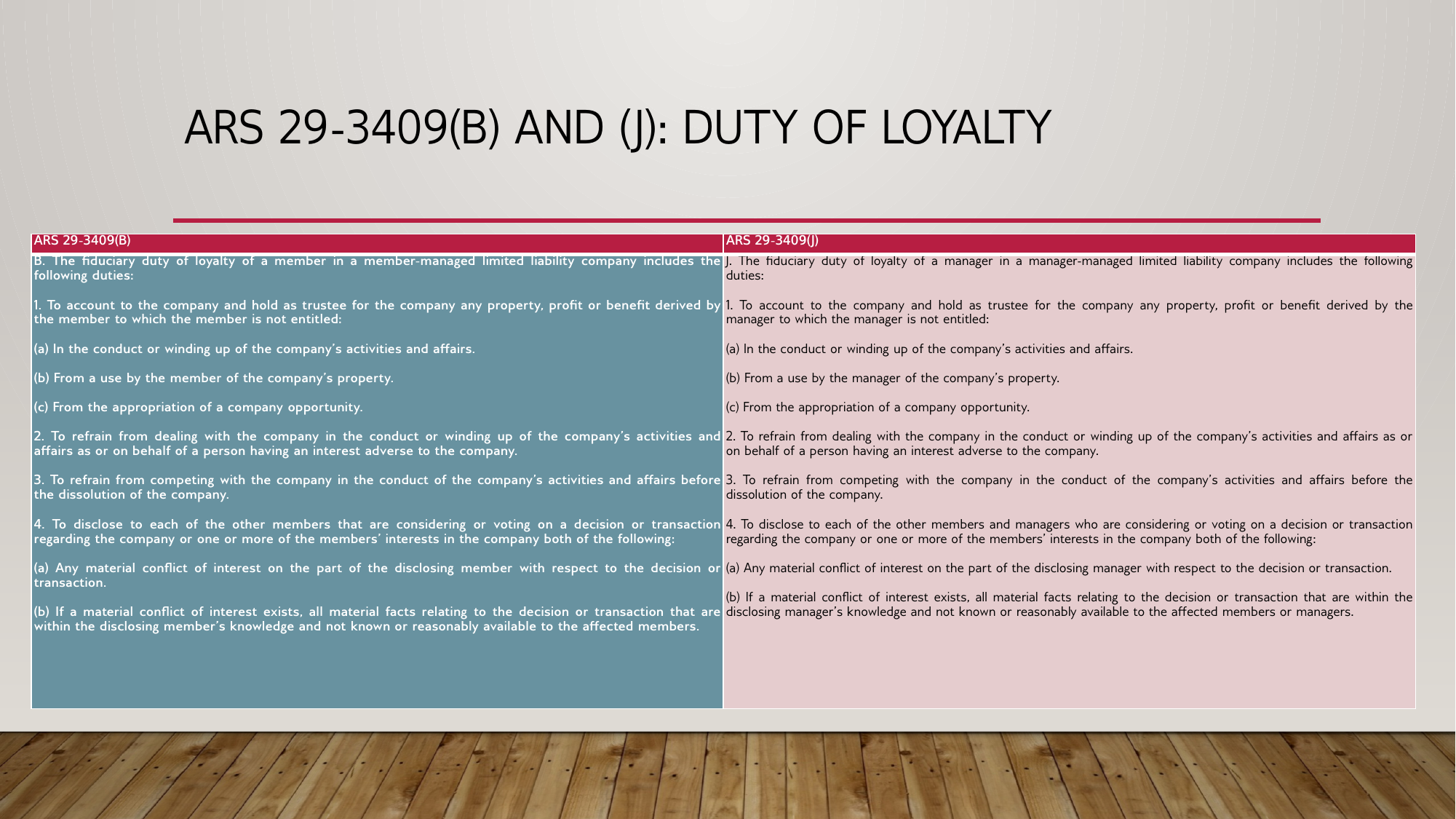

# ARS 29-3409(B) and (j): Duty of loyalty
| ARS 29-3409(B) | ARS 29-3409(J) |
| --- | --- |
| B. The fiduciary duty of loyalty of a member in a member-managed limited liability company includes the following duties:   1. To account to the company and hold as trustee for the company any property, profit or benefit derived by the member to which the member is not entitled:   (a) In the conduct or winding up of the company’s activities and affairs.   (b) From a use by the member of the company’s property.   (c) From the appropriation of a company opportunity.   2. To refrain from dealing with the company in the conduct or winding up of the company’s activities and affairs as or on behalf of a person having an interest adverse to the company.   3. To refrain from competing with the company in the conduct of the company’s activities and affairs before the dissolution of the company.   4. To disclose to each of the other members that are considering or voting on a decision or transaction regarding the company or one or more of the members’ interests in the company both of the following:   (a) Any material conflict of interest on the part of the disclosing member with respect to the decision or transaction.   (b) If a material conflict of interest exists, all material facts relating to the decision or transaction that are within the disclosing member’s knowledge and not known or reasonably available to the affected members. | J. The fiduciary duty of loyalty of a manager in a manager-managed limited liability company includes the following duties:   1. To account to the company and hold as trustee for the company any property, profit or benefit derived by the manager to which the manager is not entitled:   (a) In the conduct or winding up of the company’s activities and affairs.   (b) From a use by the manager of the company’s property.   (c) From the appropriation of a company opportunity.   2. To refrain from dealing with the company in the conduct or winding up of the company’s activities and affairs as or on behalf of a person having an interest adverse to the company.   3. To refrain from competing with the company in the conduct of the company’s activities and affairs before the dissolution of the company.   4. To disclose to each of the other members and managers who are considering or voting on a decision or transaction regarding the company or one or more of the members’ interests in the company both of the following:   (a) Any material conflict of interest on the part of the disclosing manager with respect to the decision or transaction.   (b) If a material conflict of interest exists, all material facts relating to the decision or transaction that are within the disclosing manager’s knowledge and not known or reasonably available to the affected members or managers. |